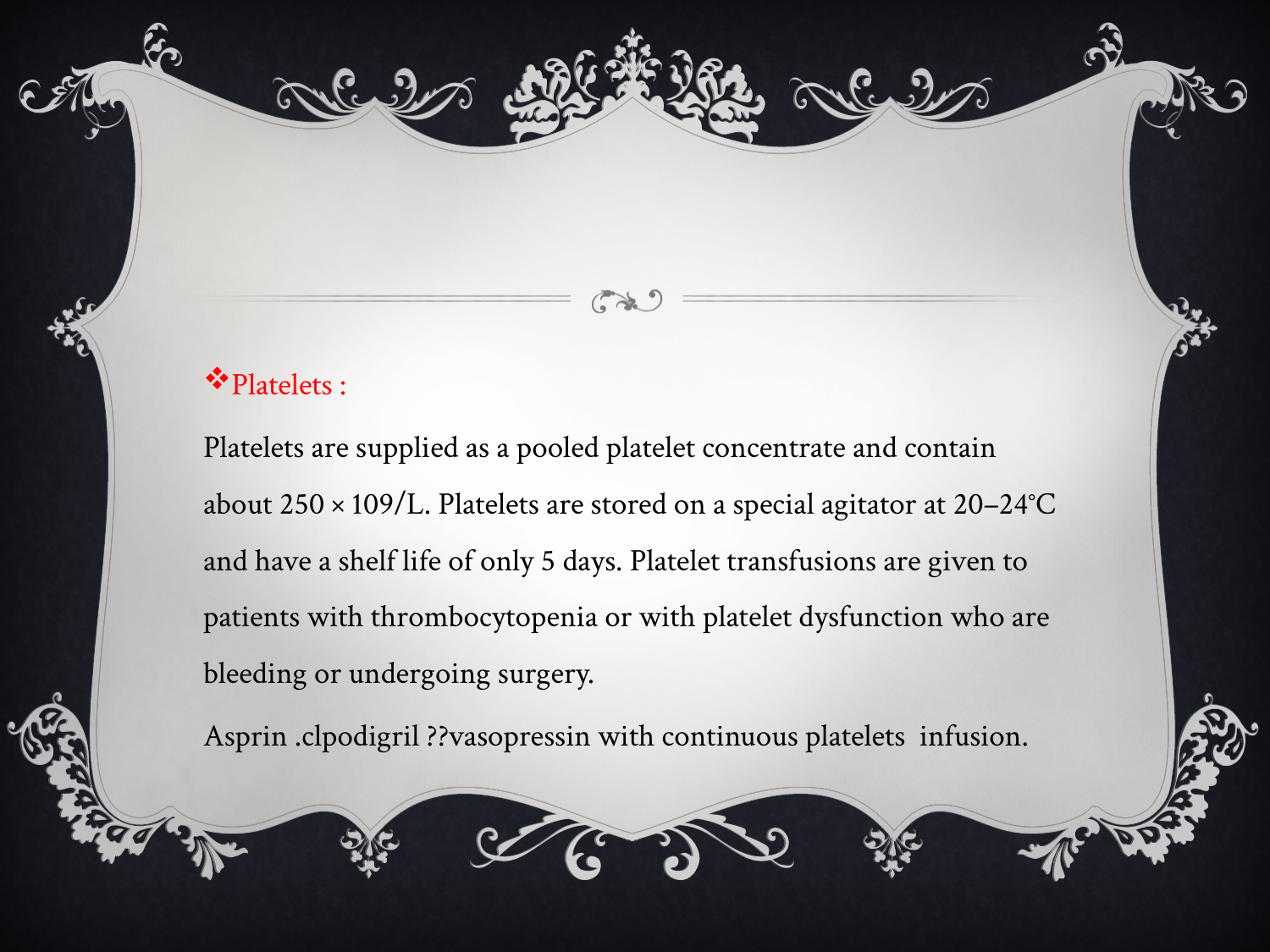

#
Platelets :
Platelets are supplied as a pooled platelet concentrate and contain about 250 × 109/L. Platelets are stored on a special agitator at 20–24°C and have a shelf life of only 5 days. Platelet transfusions are given to patients with thrombocytopenia or with platelet dysfunction who are bleeding or undergoing surgery.
Asprin .clpodigril ??vasopressin with continuous platelets  infusion.